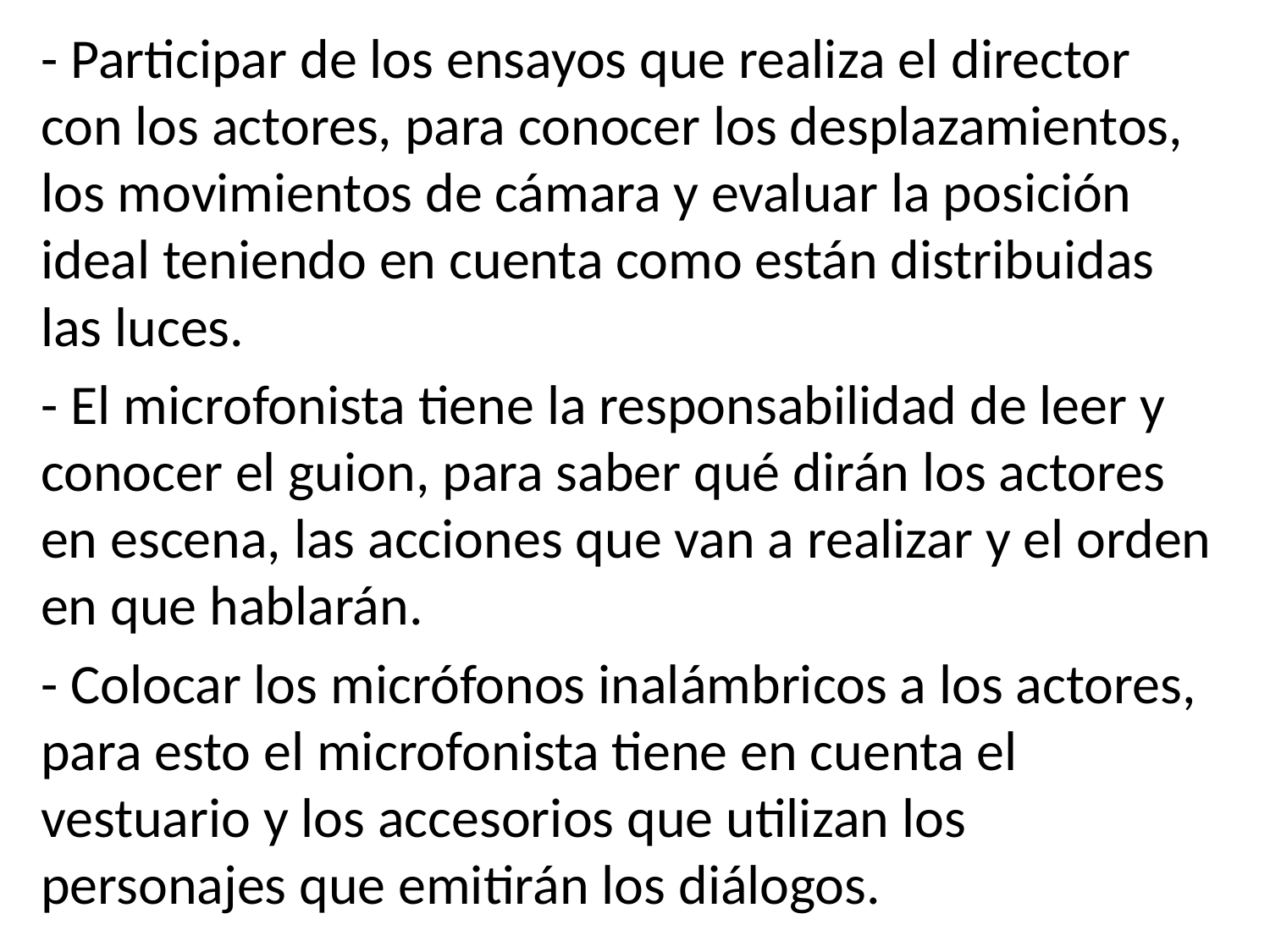

- Participar de los ensayos que realiza el director con los actores, para conocer los desplazamientos, los movimientos de cámara y evaluar la posición ideal teniendo en cuenta como están distribuidas las luces.
- El microfonista tiene la responsabilidad de leer y conocer el guion, para saber qué dirán los actores en escena, las acciones que van a realizar y el orden en que hablarán.
- Colocar los micrófonos inalámbricos a los actores, para esto el microfonista tiene en cuenta el vestuario y los accesorios que utilizan los personajes que emitirán los diálogos.